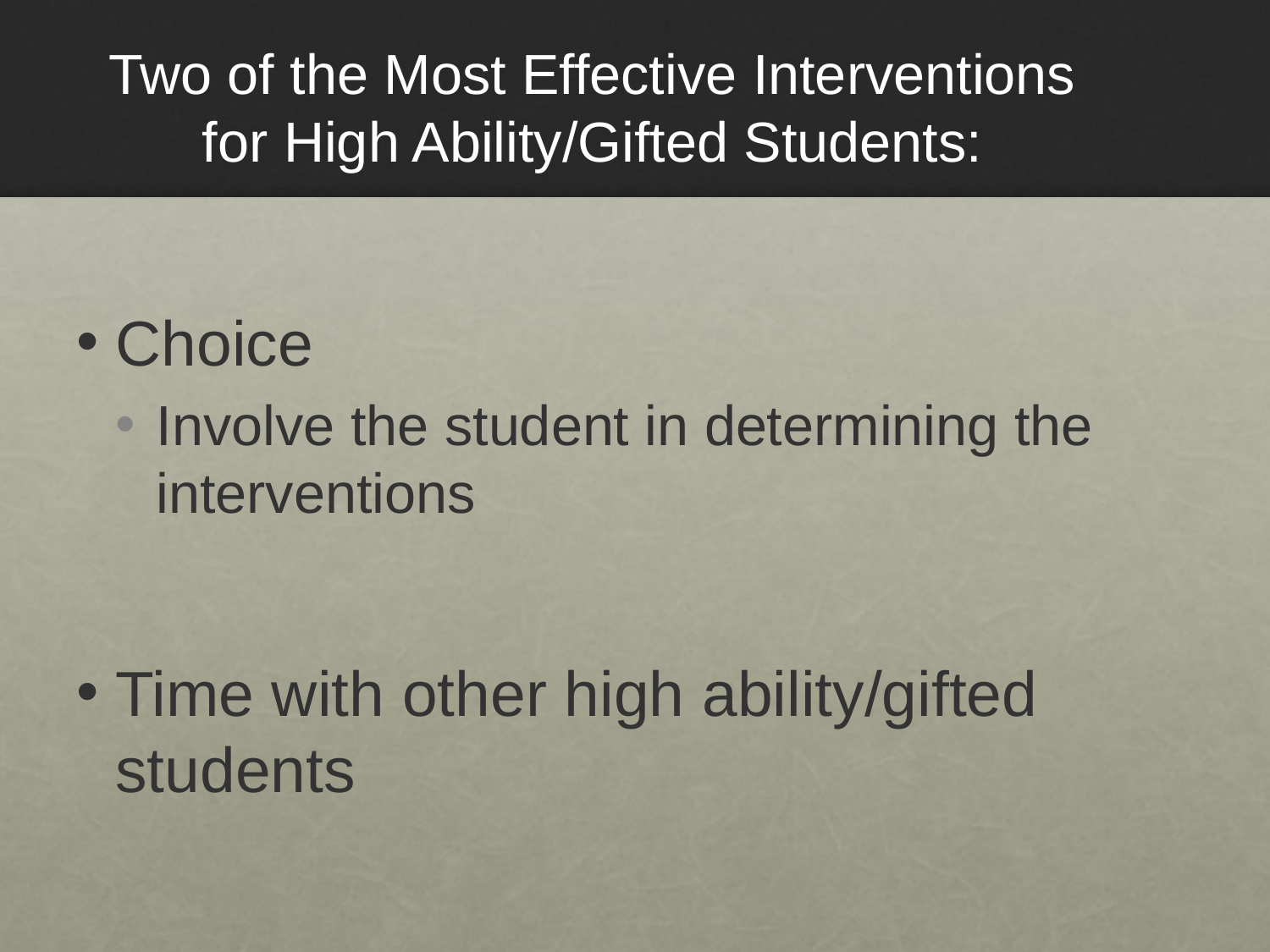

Two of the Most Effective Interventions for High Ability/Gifted Students:
Choice
Involve the student in determining the interventions

Time with other high ability/gifted students